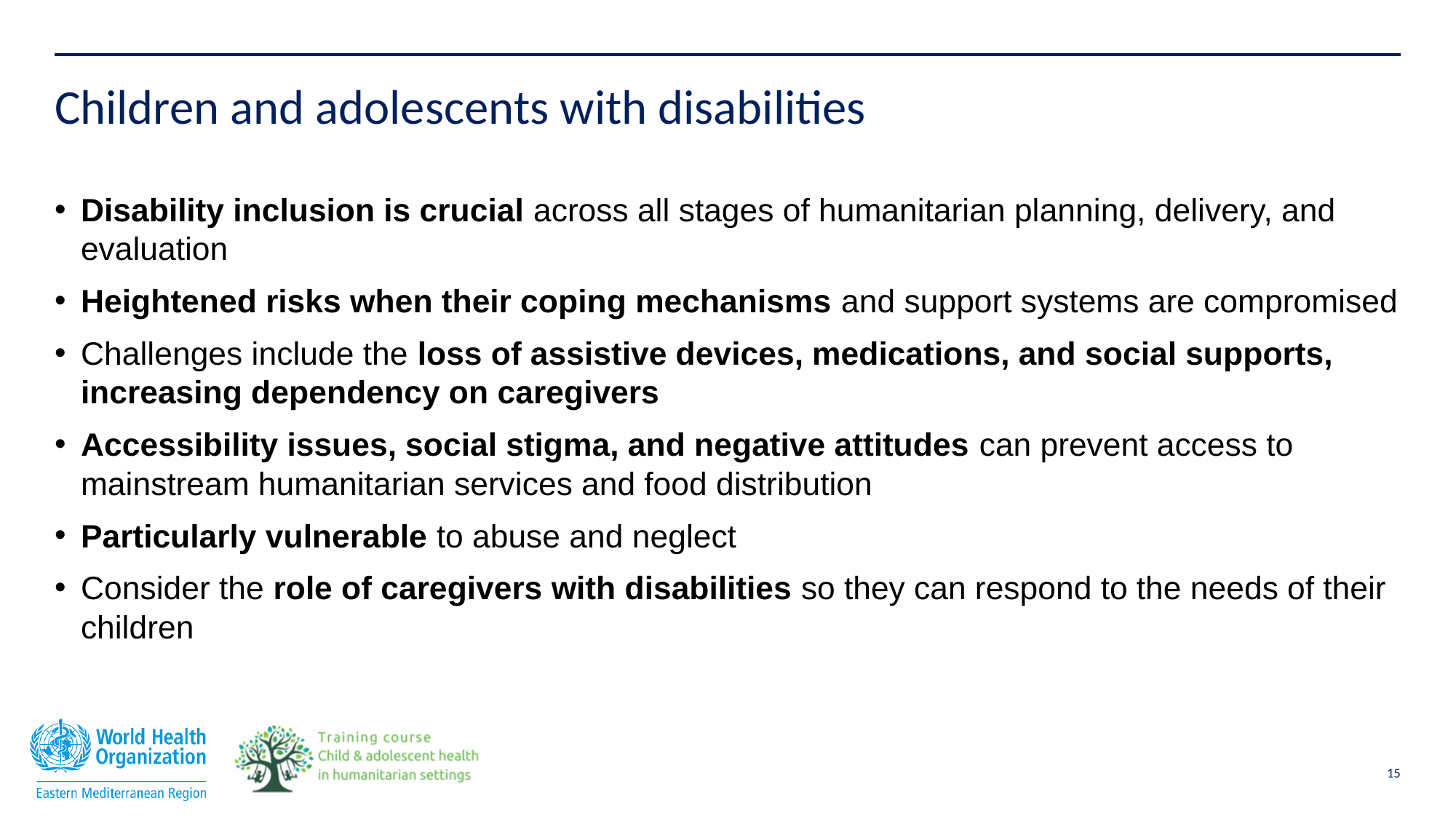

# Children and adolescents with disabilities
Disability inclusion is crucial across all stages of humanitarian planning, delivery, and evaluation
Heightened risks when their coping mechanisms and support systems are compromised
Challenges include the loss of assistive devices, medications, and social supports, increasing dependency on caregivers
Accessibility issues, social stigma, and negative attitudes can prevent access to mainstream humanitarian services and food distribution
Particularly vulnerable to abuse and neglect
Consider the role of caregivers with disabilities so they can respond to the needs of their children
15